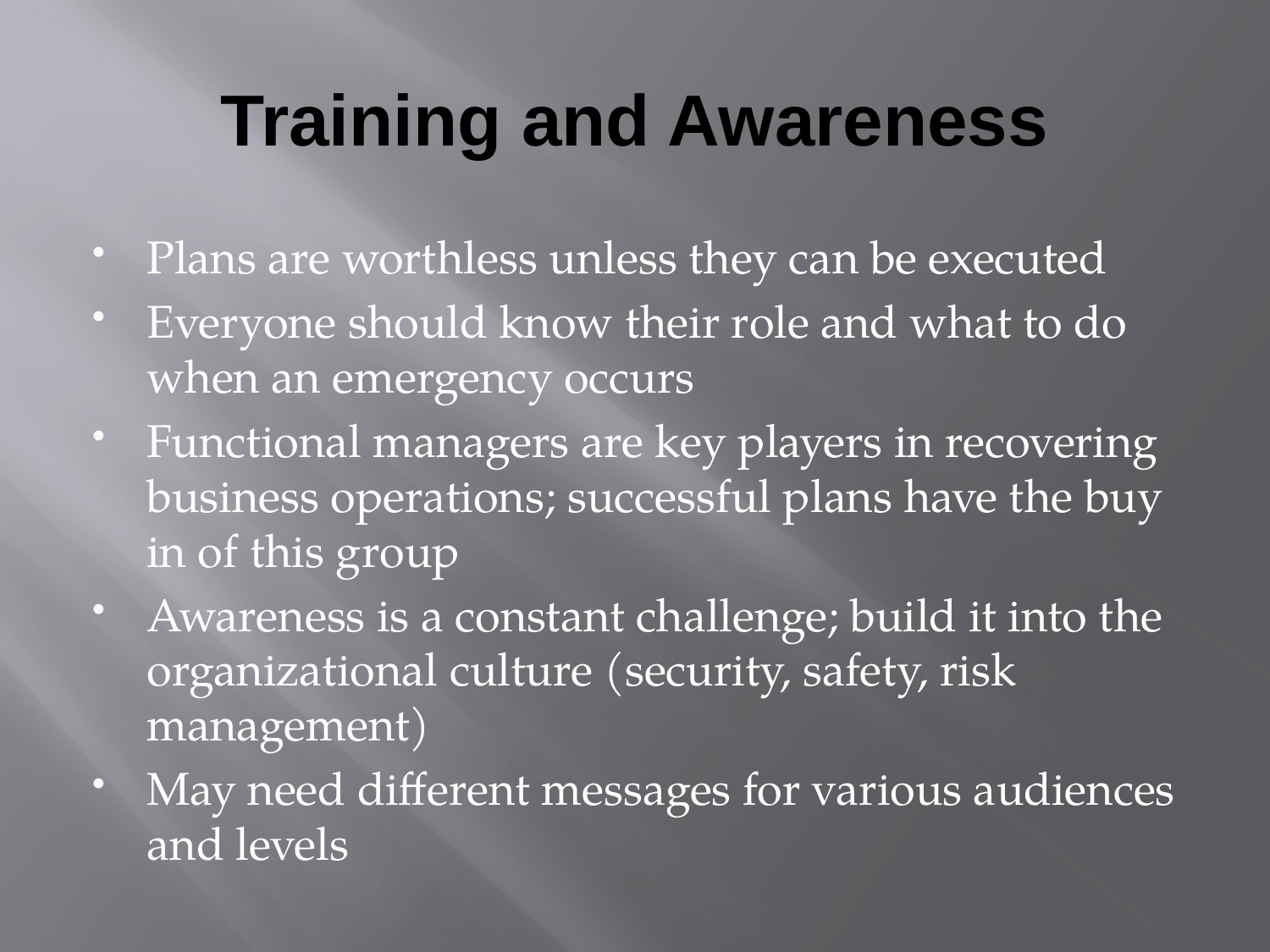

# Training and Awareness
Plans are worthless unless they can be executed
Everyone should know their role and what to do when an emergency occurs
Functional managers are key players in recovering business operations; successful plans have the buy in of this group
Awareness is a constant challenge; build it into the organizational culture (security, safety, risk management)
May need different messages for various audiences and levels